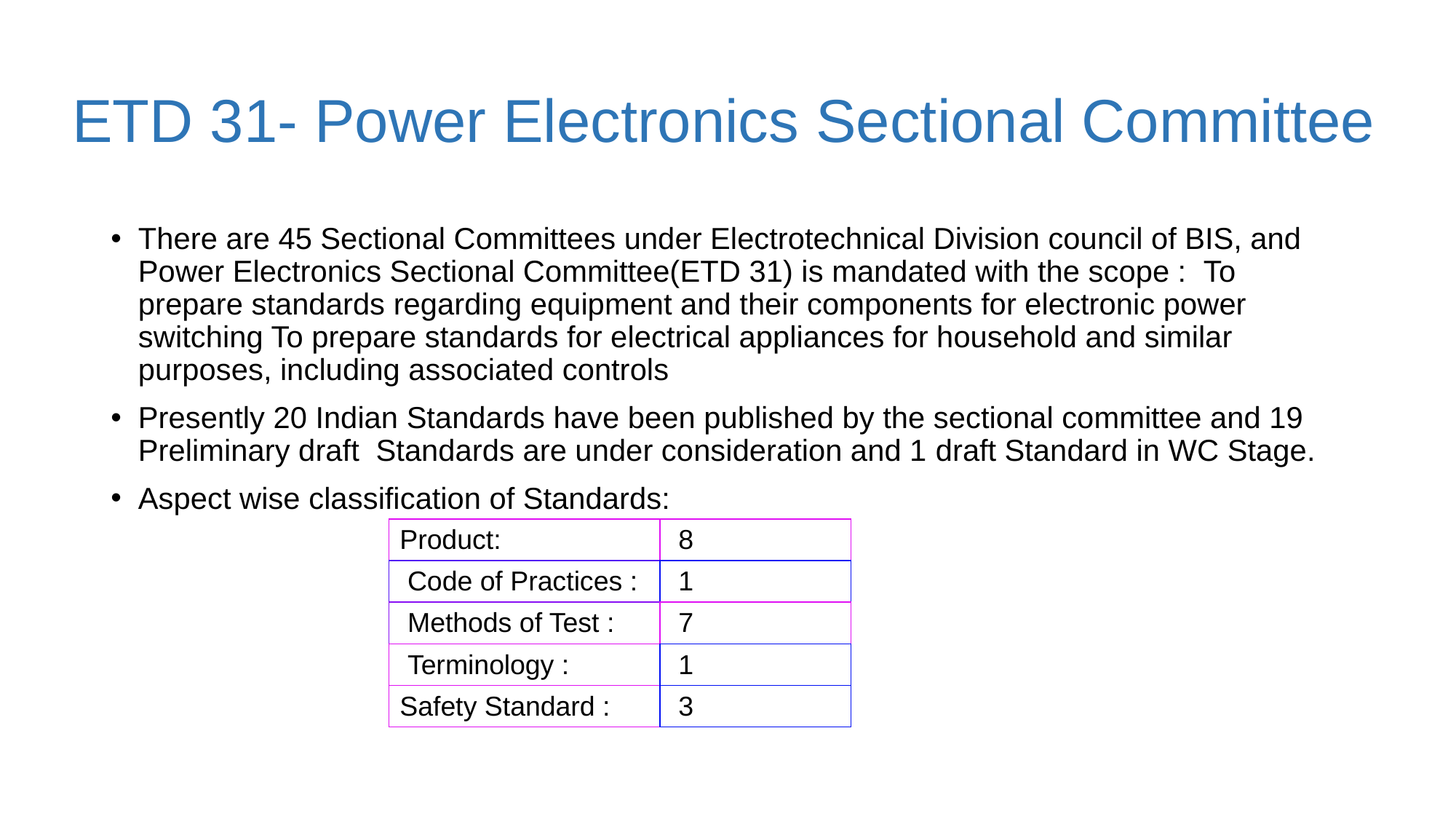

# ETD 31- Power Electronics Sectional Committee
There are 45 Sectional Committees under Electrotechnical Division council of BIS, and Power Electronics Sectional Committee(ETD 31) is mandated with the scope :  To prepare standards regarding equipment and their components for electronic power switching To prepare standards for electrical appliances for household and similar purposes, including associated controls
Presently 20 Indian Standards have been published by the sectional committee and 19 Preliminary draft  Standards are under consideration and 1 draft Standard in WC Stage.
Aspect wise classification of Standards:
| Product: | 8 |
| --- | --- |
| Code of Practices : | 1 |
| Methods of Test : | 7 |
| Terminology : | 1 |
| Safety Standard : | 3 |